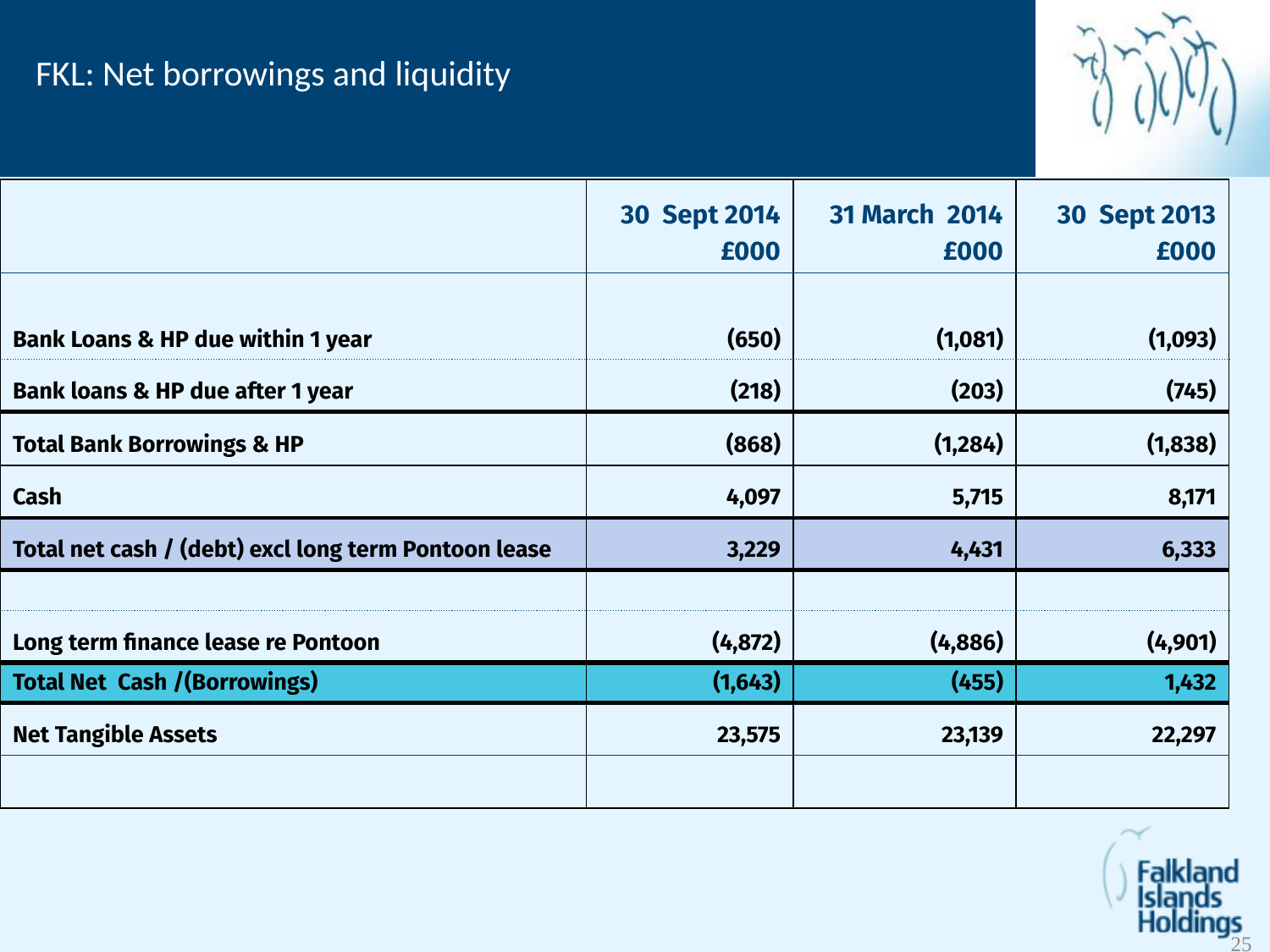

# FKL: Net borrowings and liquidity
|  | 30 Sept 2014 £000 | 31 March 2014 £000 | 30 Sept 2013 £000 |
| --- | --- | --- | --- |
| Bank Loans & HP due within 1 year | (650) | (1,081) | (1,093) |
| Bank loans & HP due after 1 year | (218) | (203) | (745) |
| Total Bank Borrowings & HP | (868) | (1,284) | (1,838) |
| Cash | 4,097 | 5,715 | 8,171 |
| Total net cash / (debt) excl long term Pontoon lease | 3,229 | 4,431 | 6,333 |
|  |  |  |  |
| Long term finance lease re Pontoon | (4,872) | (4,886) | (4,901) |
| Total Net Cash /(Borrowings) | (1,643) | (455) | 1,432 |
| Net Tangible Assets | 23,575 | 23,139 | 22,297 |
|  |  |  |  |
25